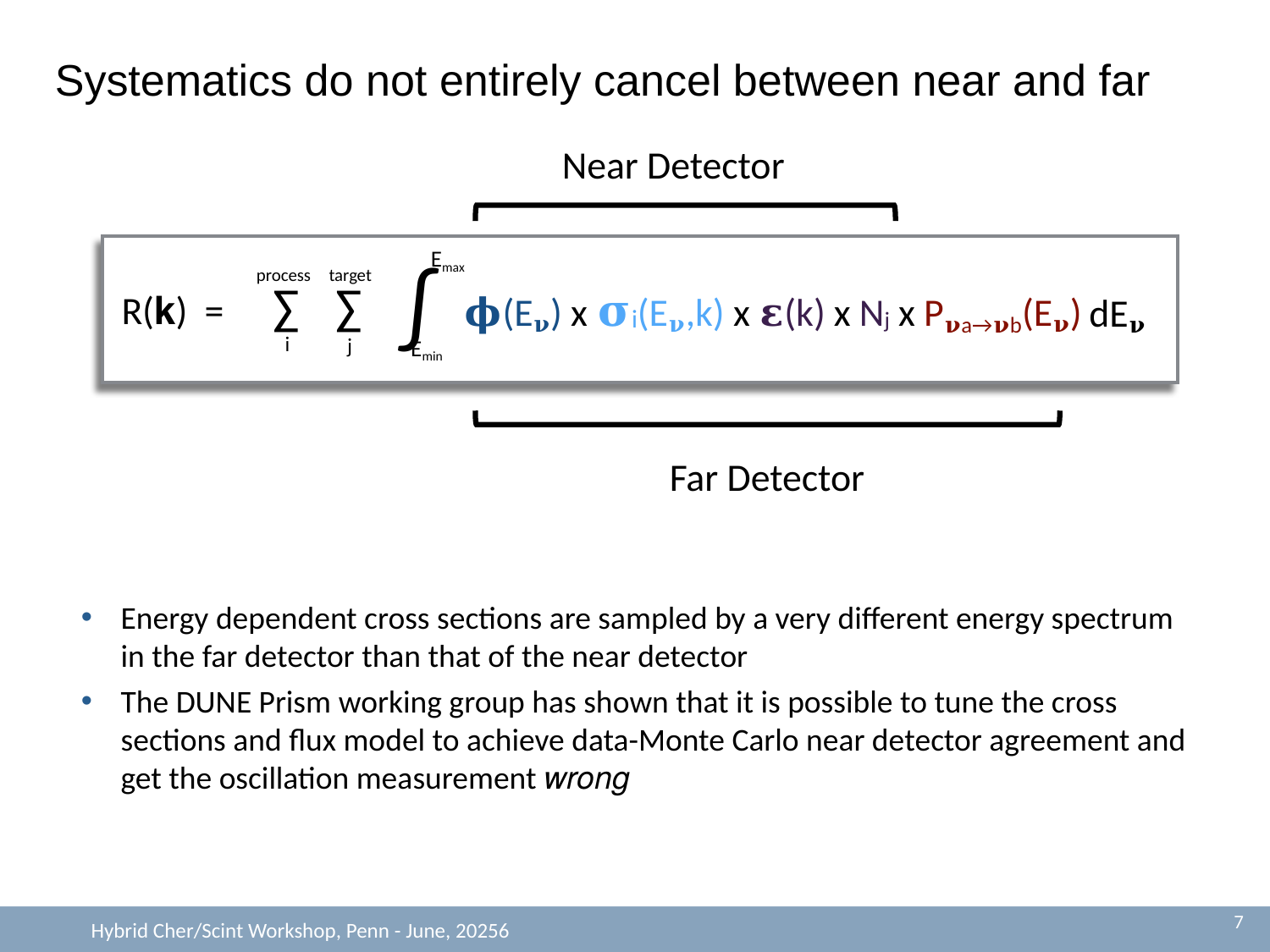

Systematics do not entirely cancel between near and far

Near Detector

Emax
∫
process
target
∑
∑
 𝛟(E𝛎) x 𝛔i(E𝛎,k) x 𝛆(k) x Nj x P𝛎a→𝛎b(E𝛎)
R(k)  =
dE𝛎
i
j
Emin
Far Detector
Energy dependent cross sections are sampled by a very different energy spectrum in the far detector than that of the near detector
The DUNE Prism working group has shown that it is possible to tune the cross sections and flux model to achieve data-Monte Carlo near detector agreement and get the oscillation measurement wrong
7

Hybrid Cher/Scint Workshop, Penn - June, 20256